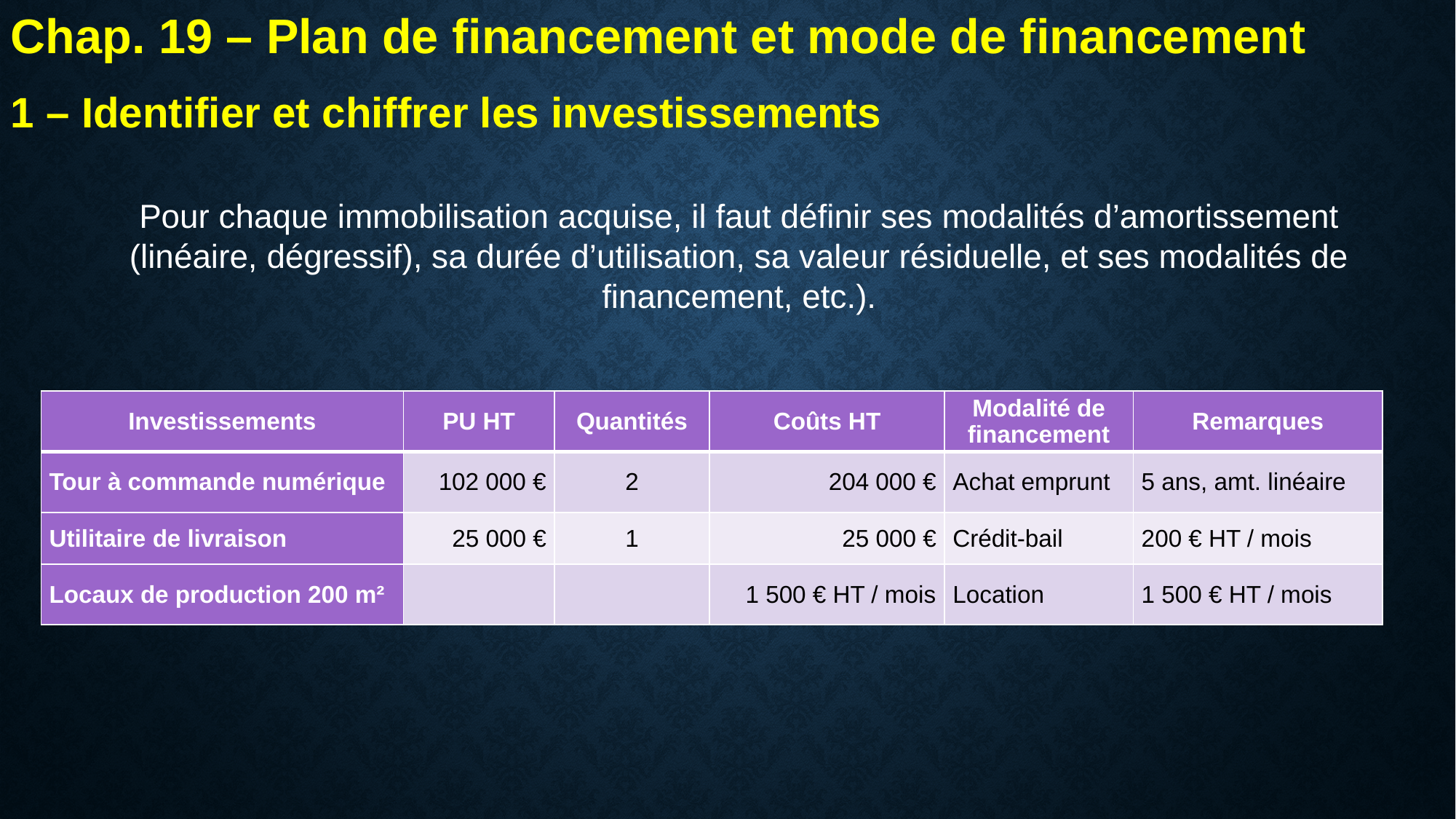

Chap. 19 – Plan de financement et mode de financement
1 – Identifier et chiffrer les investissements
Pour chaque immobilisation acquise, il faut définir ses modalités d’amortissement (linéaire, dégressif), sa durée d’utilisation, sa valeur résiduelle, et ses modalités de financement, etc.).
| Investissements | PU HT | Quantités | Coûts HT | Modalité de financement | Remarques |
| --- | --- | --- | --- | --- | --- |
| Tour à commande numérique | 102 000 € | 2 | 204 000 € | Achat emprunt | 5 ans, amt. linéaire |
| Utilitaire de livraison | 25 000 € | 1 | 25 000 € | Crédit-bail | 200 € HT / mois |
| Locaux de production 200 m² |  |  | 1 500 € HT / mois | Location | 1 500 € HT / mois |